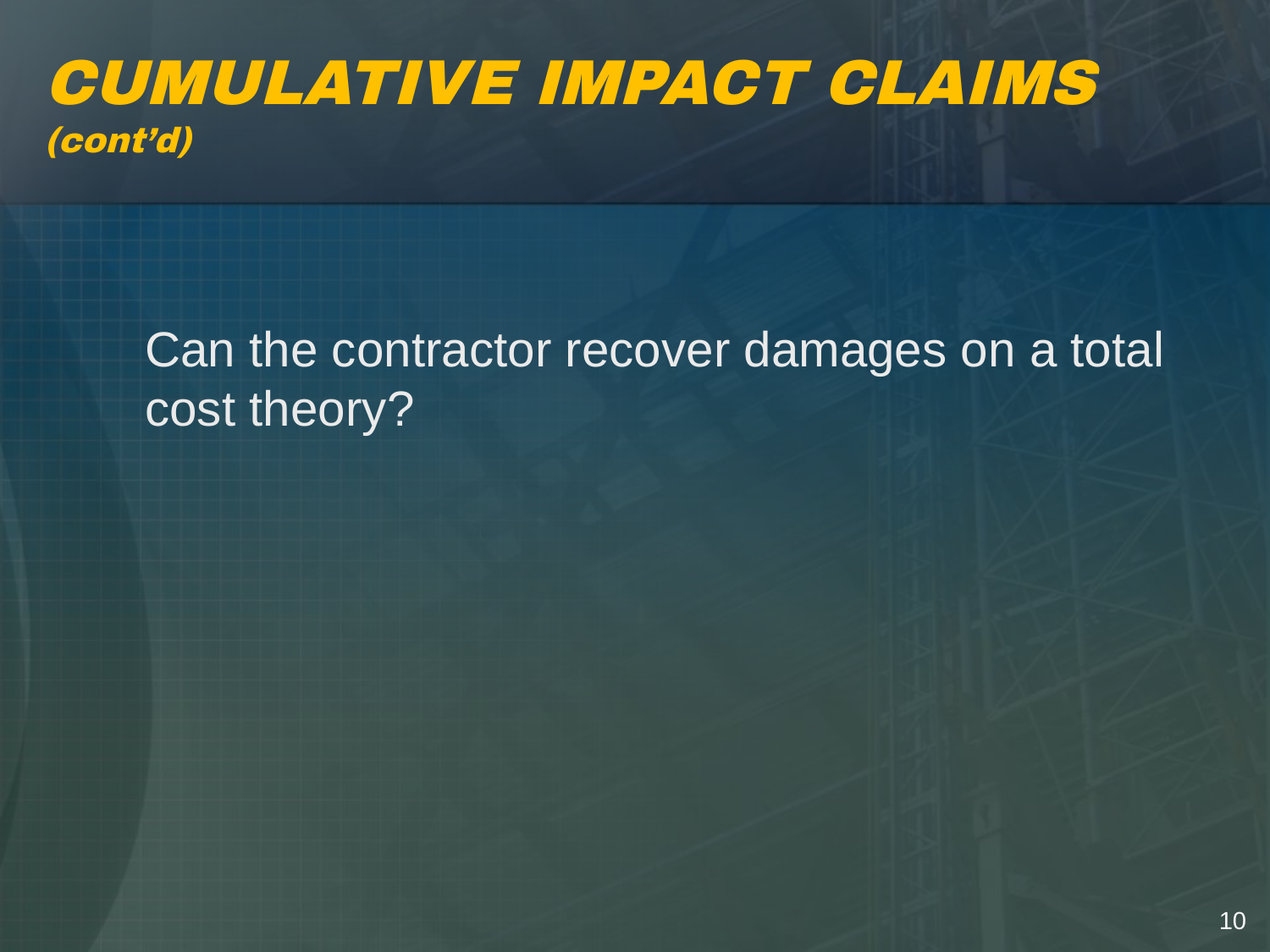

# CUMULATIVE IMPACT CLAIMS (cont’d)
	Can the contractor recover damages on a total cost theory?